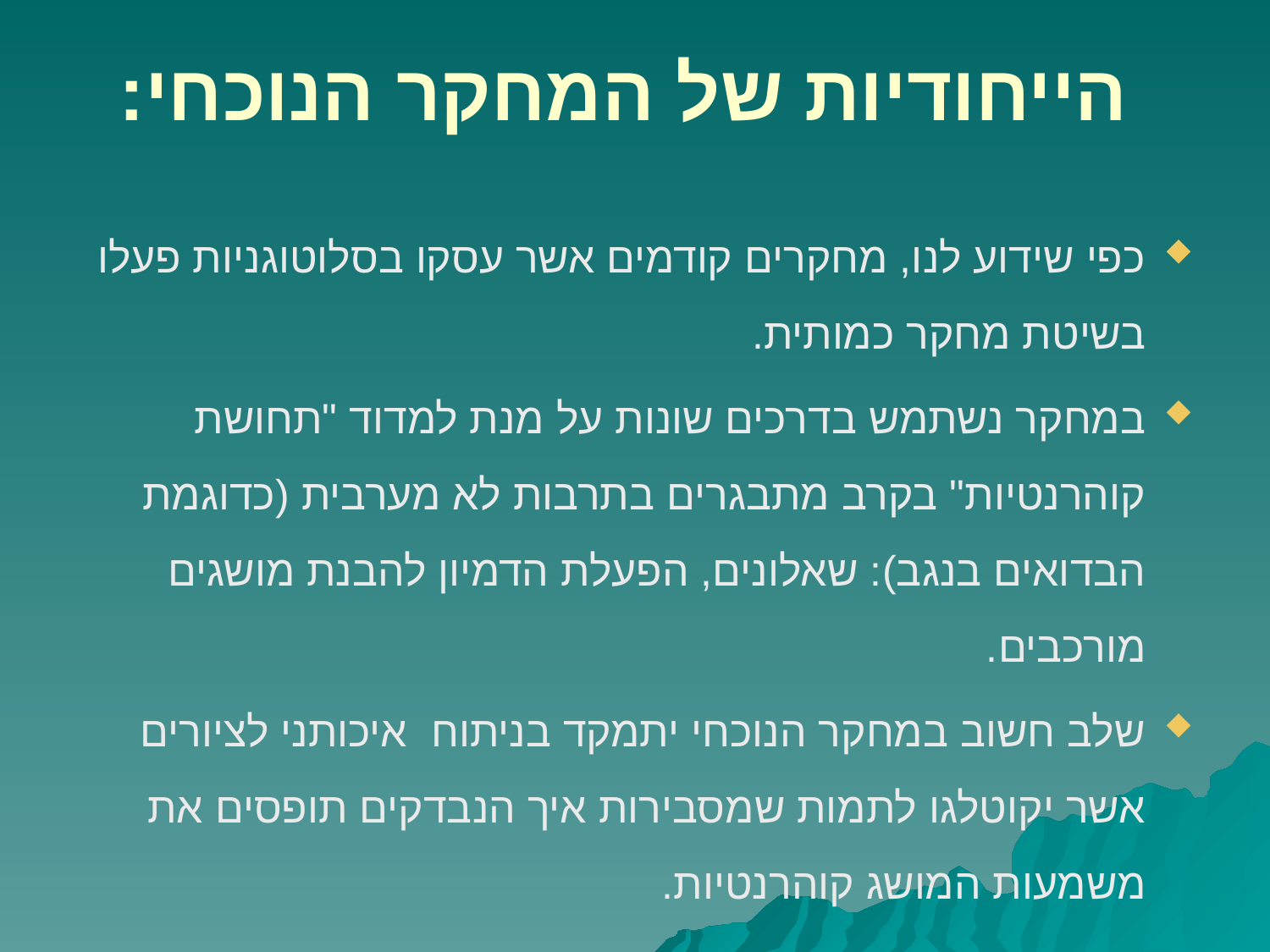

# הייחודיות של המחקר הנוכחי:

כפי שידוע לנו, מחקרים קודמים אשר עסקו בסלוטוגניות פעלו בשיטת מחקר כמותית.
במחקר נשתמש בדרכים שונות על מנת למדוד "תחושת קוהרנטיות" בקרב מתבגרים בתרבות לא מערבית (כדוגמת הבדואים בנגב): שאלונים, הפעלת הדמיון להבנת מושגים מורכבים.
שלב חשוב במחקר הנוכחי יתמקד בניתוח  איכותני לציורים אשר יקוטלגו לתמות שמסבירות איך הנבדקים תופסים את משמעות המושג קוהרנטיות.